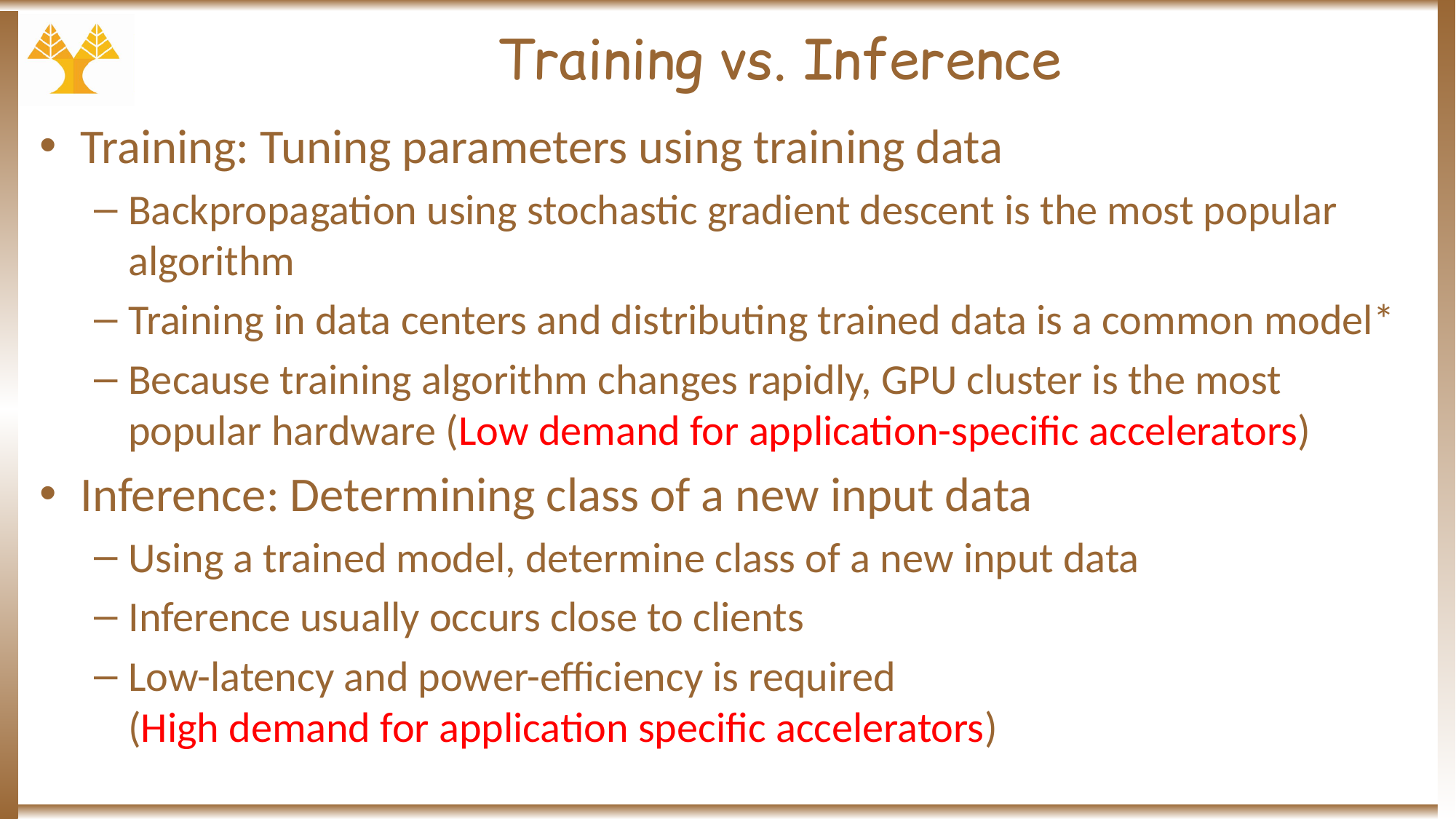

# Training vs. Inference
Training: Tuning parameters using training data
Backpropagation using stochastic gradient descent is the most popular algorithm
Training in data centers and distributing trained data is a common model*
Because training algorithm changes rapidly, GPU cluster is the most popular hardware (Low demand for application-specific accelerators)
Inference: Determining class of a new input data
Using a trained model, determine class of a new input data
Inference usually occurs close to clients
Low-latency and power-efficiency is required
(High demand for application specific accelerators)